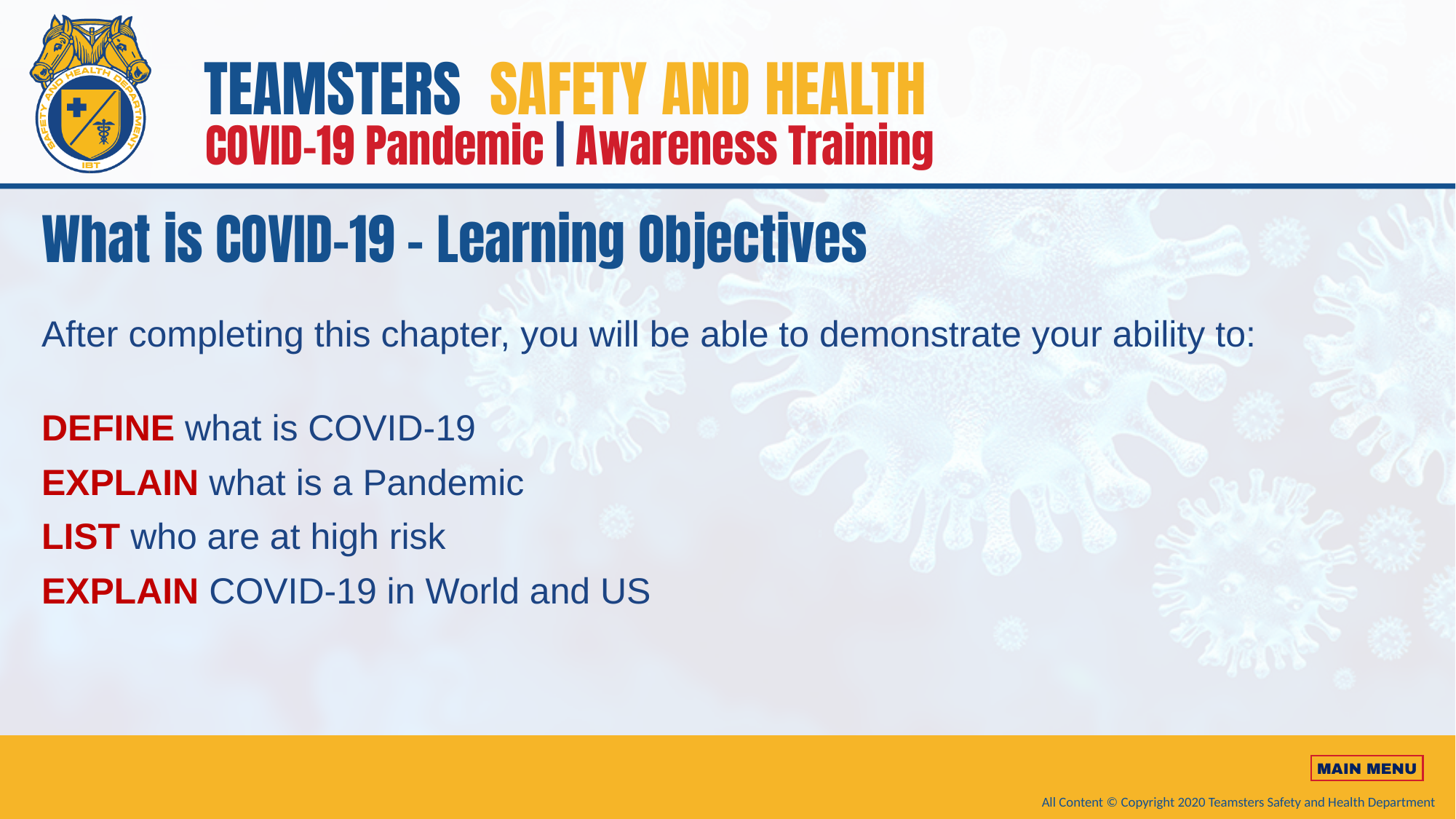

# What is COVID-19 - Learning Objectives
After completing this chapter, you will be able to demonstrate your ability to:
DEFINE what is COVID-19
EXPLAIN what is a Pandemic
LIST who are at high risk
EXPLAIN COVID-19 in World and US